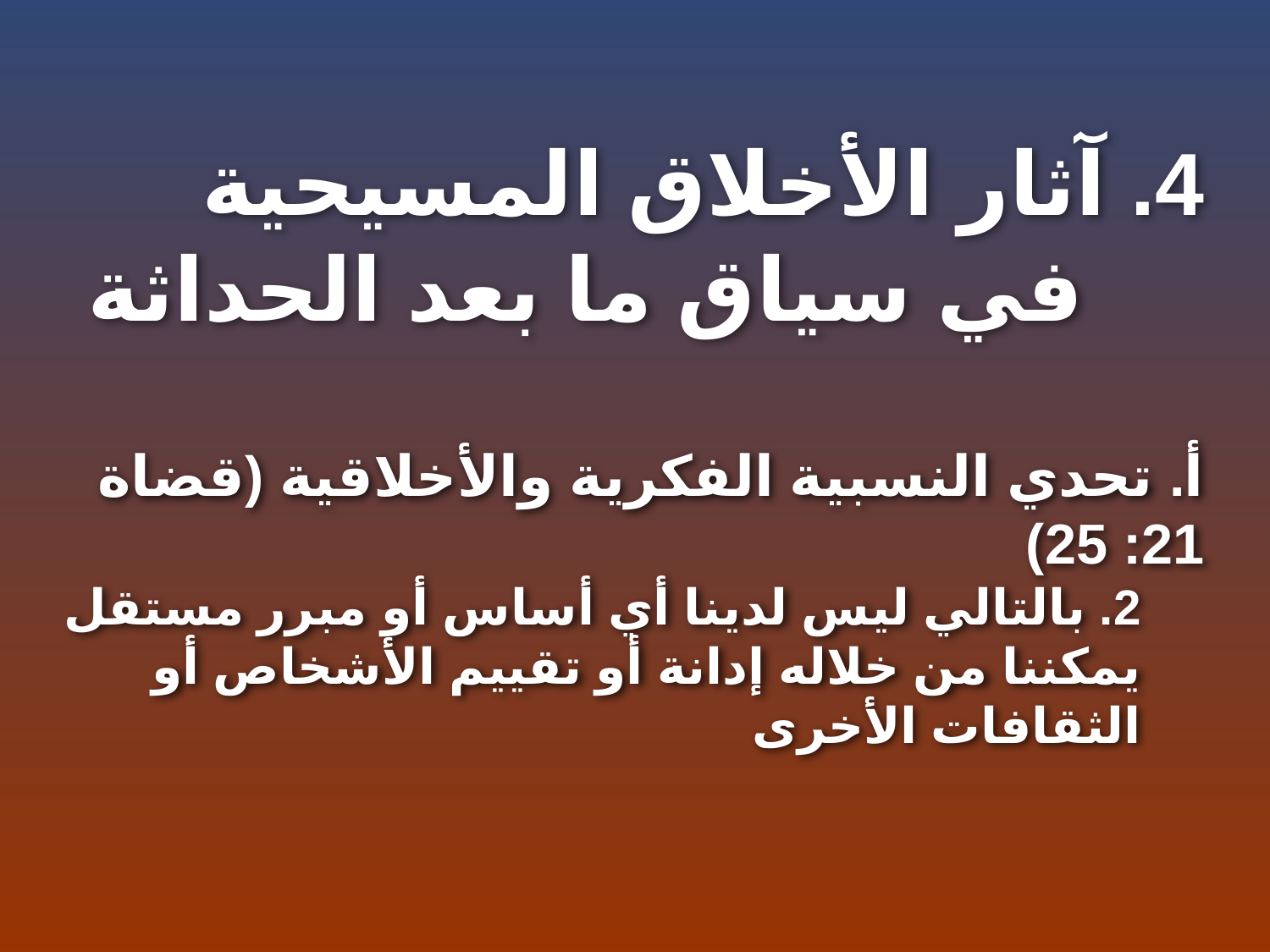

4. آثار الأخلاق المسيحية في سياق ما بعد الحداثة

أ. تحدي النسبية الفكرية والأخلاقية (قضاة 21: 25)
2. بالتالي ليس لدينا أي أساس أو مبرر مستقل يمكننا من خلاله إدانة أو تقييم الأشخاص أو الثقافات الأخرى